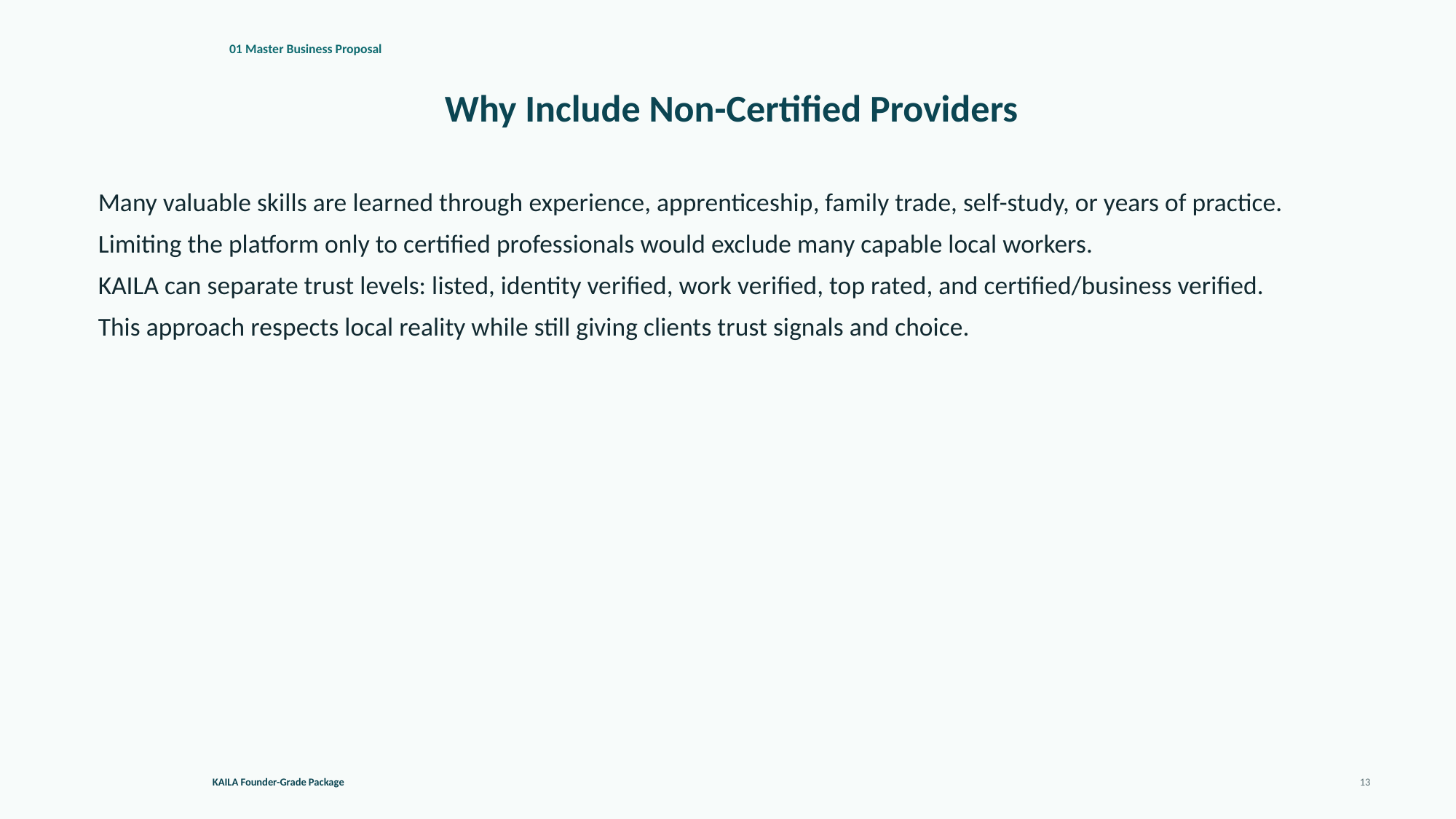

01 Master Business Proposal
Why Include Non-Certified Providers
Many valuable skills are learned through experience, apprenticeship, family trade, self-study, or years of practice.
Limiting the platform only to certified professionals would exclude many capable local workers.
KAILA can separate trust levels: listed, identity verified, work verified, top rated, and certified/business verified.
This approach respects local reality while still giving clients trust signals and choice.
KAILA Founder-Grade Package
13